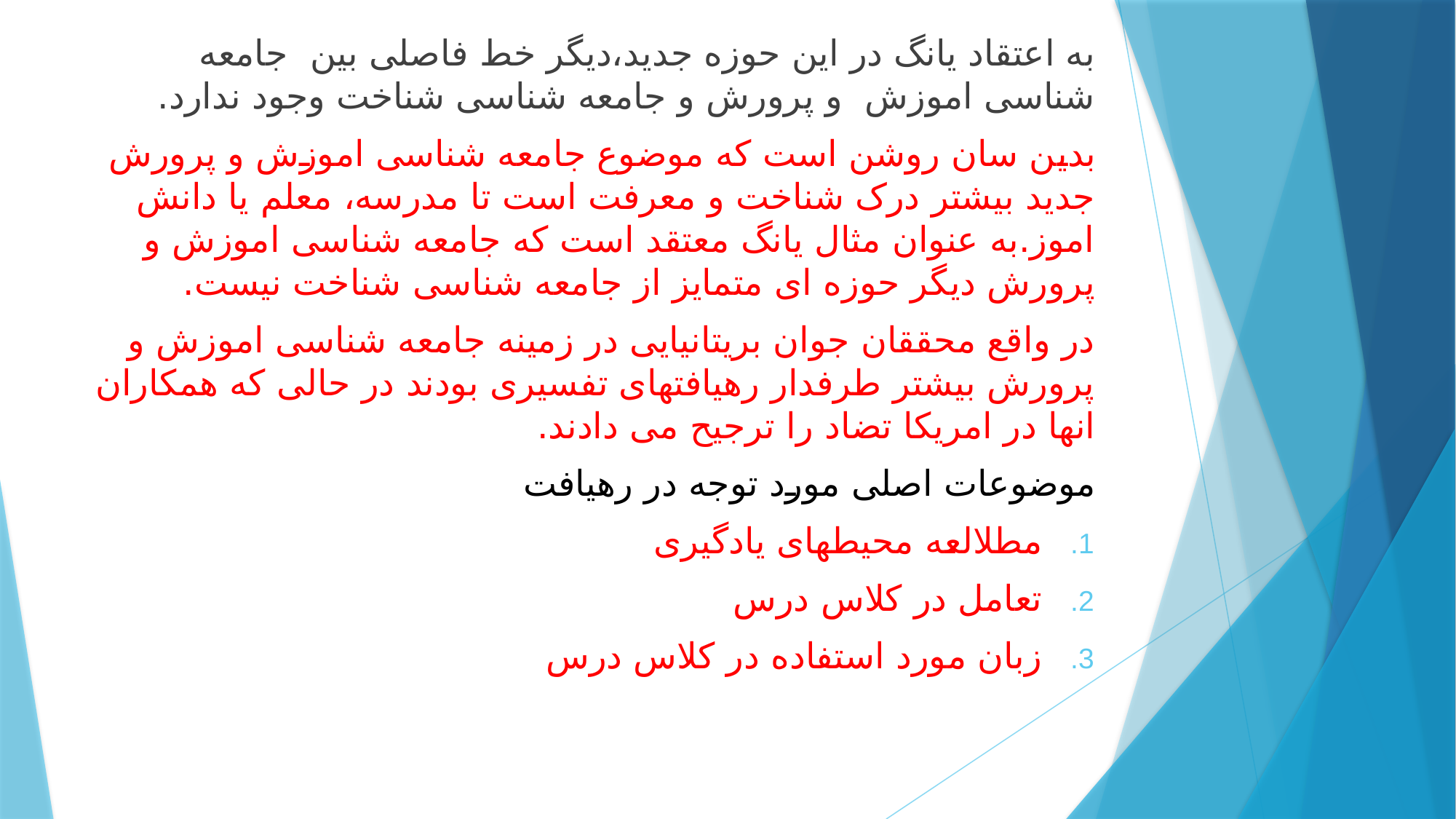

به اعتقاد یانگ در این حوزه جدید،دیگر خط فاصلی بین  جامعه شناسی اموزش  و پرورش و جامعه شناسی شناخت وجود ندارد.
بدین سان روشن است که موضوع جامعه شناسی اموزش و پرورش جدید بیشتر درک شناخت و معرفت است تا مدرسه، معلم یا دانش اموز.به عنوان مثال یانگ معتقد است که جامعه شناسی اموزش و پرورش دیگر حوزه ای متمایز از جامعه شناسی شناخت نیست.
در واقع محققان جوان بریتانیایی در زمینه جامعه شناسی اموزش و پرورش بیشتر طرفدار رهیافتهای تفسیری بودند در حالی که همکاران انها در امریکا تضاد را ترجیح می دادند.
موضوعات اصلی مورد توجه در رهیافت
مطلالعه محیطهای یادگیری
تعامل در کلاس درس
زبان مورد استفاده در کلاس درس